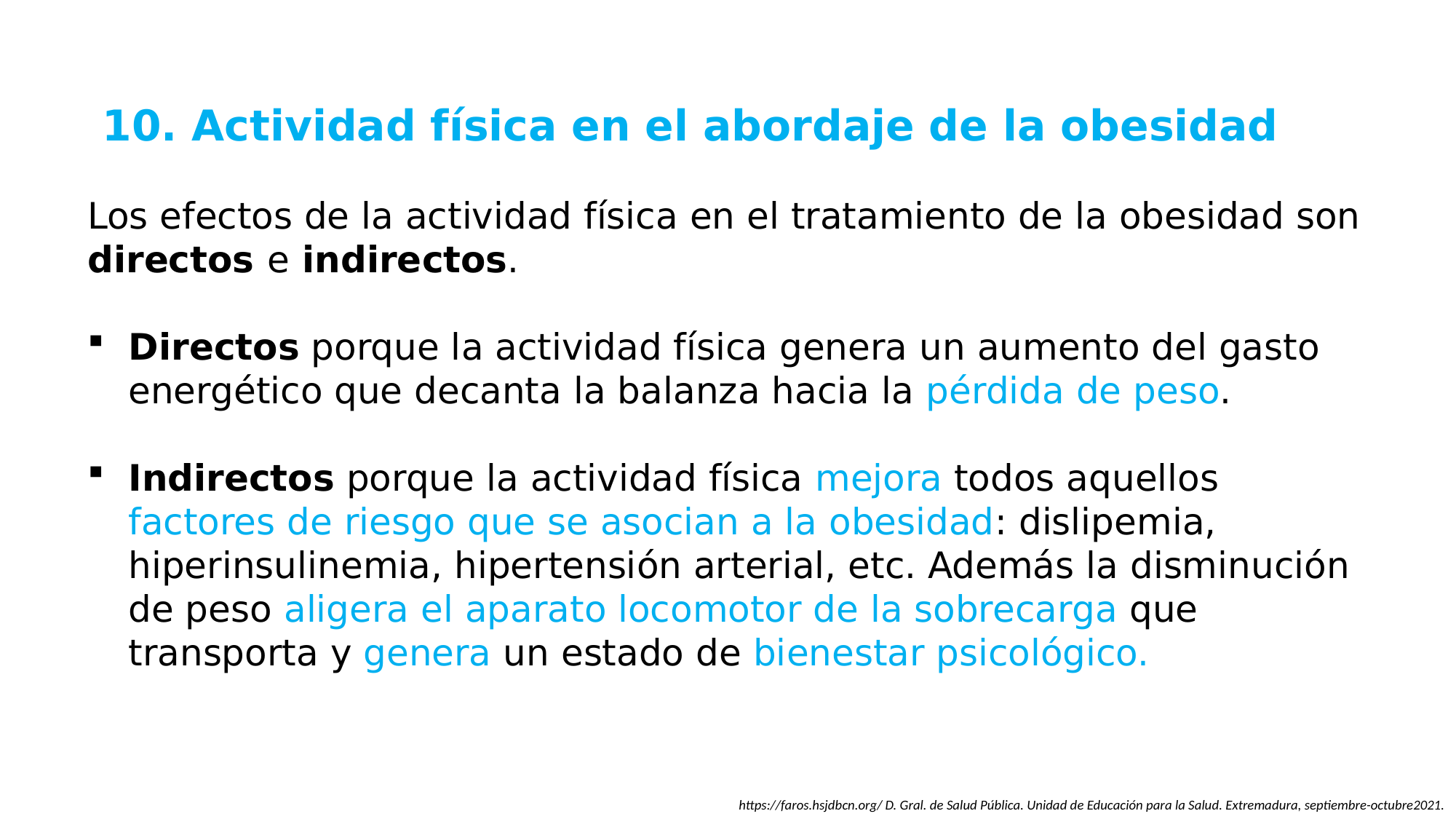

10. Actividad física en el abordaje de la obesidad

Los efectos de la actividad física en el tratamiento de la obesidad son directos e indirectos.

Directos porque la actividad física genera un aumento del gasto energético que decanta la balanza hacia la pérdida de peso.

Indirectos porque la actividad física mejora todos aquellos factores de riesgo que se asocian a la obesidad: dislipemia, hiperinsulinemia, hipertensión arterial, etc. Además la disminución de peso aligera el aparato locomotor de la sobrecarga que transporta y genera un estado de bienestar psicológico.
https://faros.hsjdbcn.org/ D. Gral. de Salud Pública. Unidad de Educación para la Salud. Extremadura, septiembre-octubre2021.